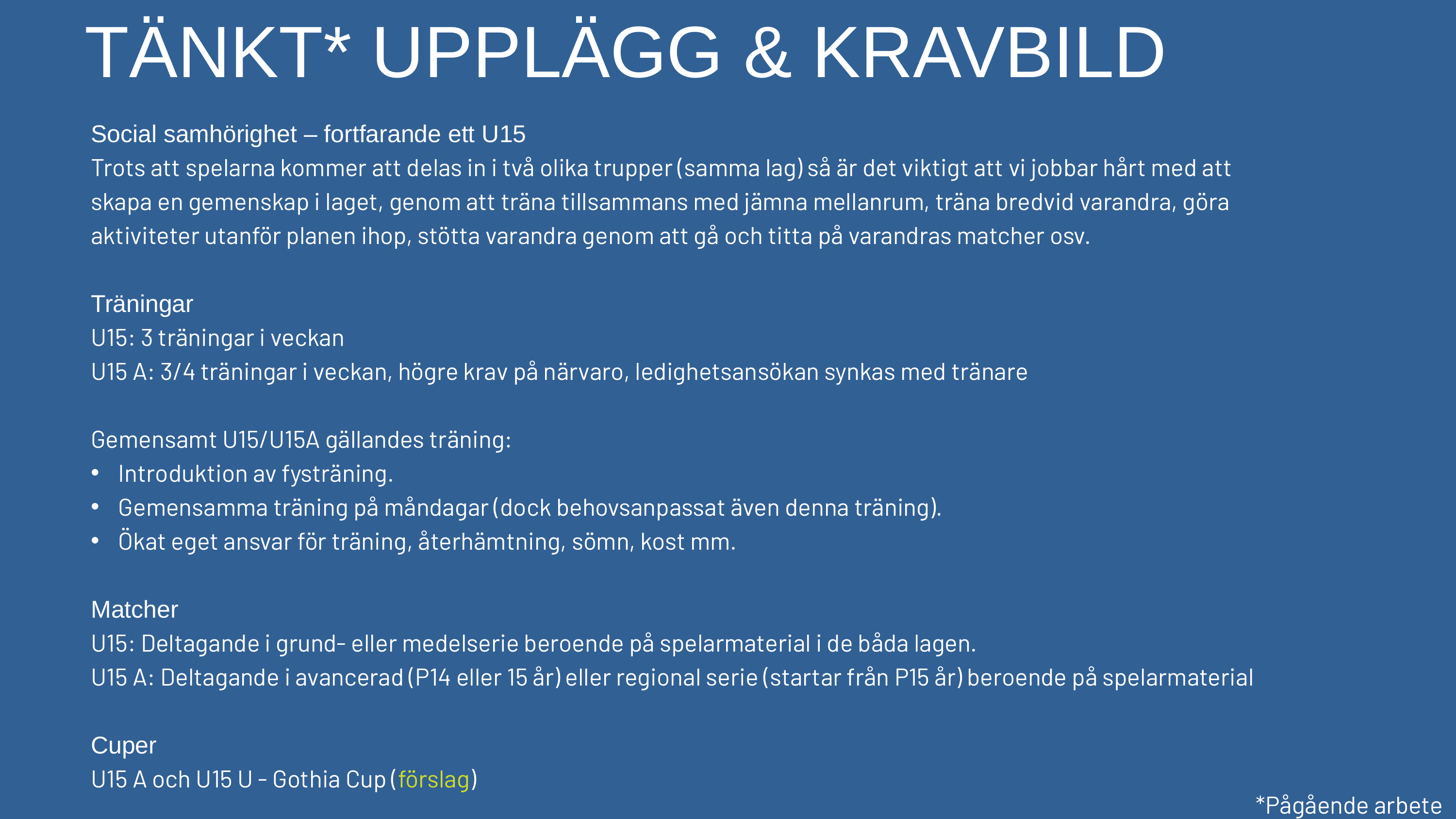

TÄNKT* UPPLÄGG & KRAVBILD
Social samhörighet – fortfarande ett U15
Trots att spelarna kommer att delas in i två olika trupper (samma lag) så är det viktigt att vi jobbar hårt med att skapa en gemenskap i laget, genom att träna tillsammans med jämna mellanrum, träna bredvid varandra, göra aktiviteter utanför planen ihop, stötta varandra genom att gå och titta på varandras matcher osv.

Träningar
U15: 3 träningar i veckan
U15 A: 3/4 träningar i veckan, högre krav på närvaro, ledighetsansökan synkas med tränare

Gemensamt U15/U15A gällandes träning:
Introduktion av fysträning.
Gemensamma träning på måndagar (dock behovsanpassat även denna träning).
Ökat eget ansvar för träning, återhämtning, sömn, kost mm.

Matcher
U15: Deltagande i grund- eller medelserie beroende på spelarmaterial i de båda lagen.
U15 A: Deltagande i avancerad (P14 eller 15 år) eller regional serie (startar från P15 år) beroende på spelarmaterial

Cuper
U15 A och U15 U - Gothia Cup (förslag)
*Pågående arbete